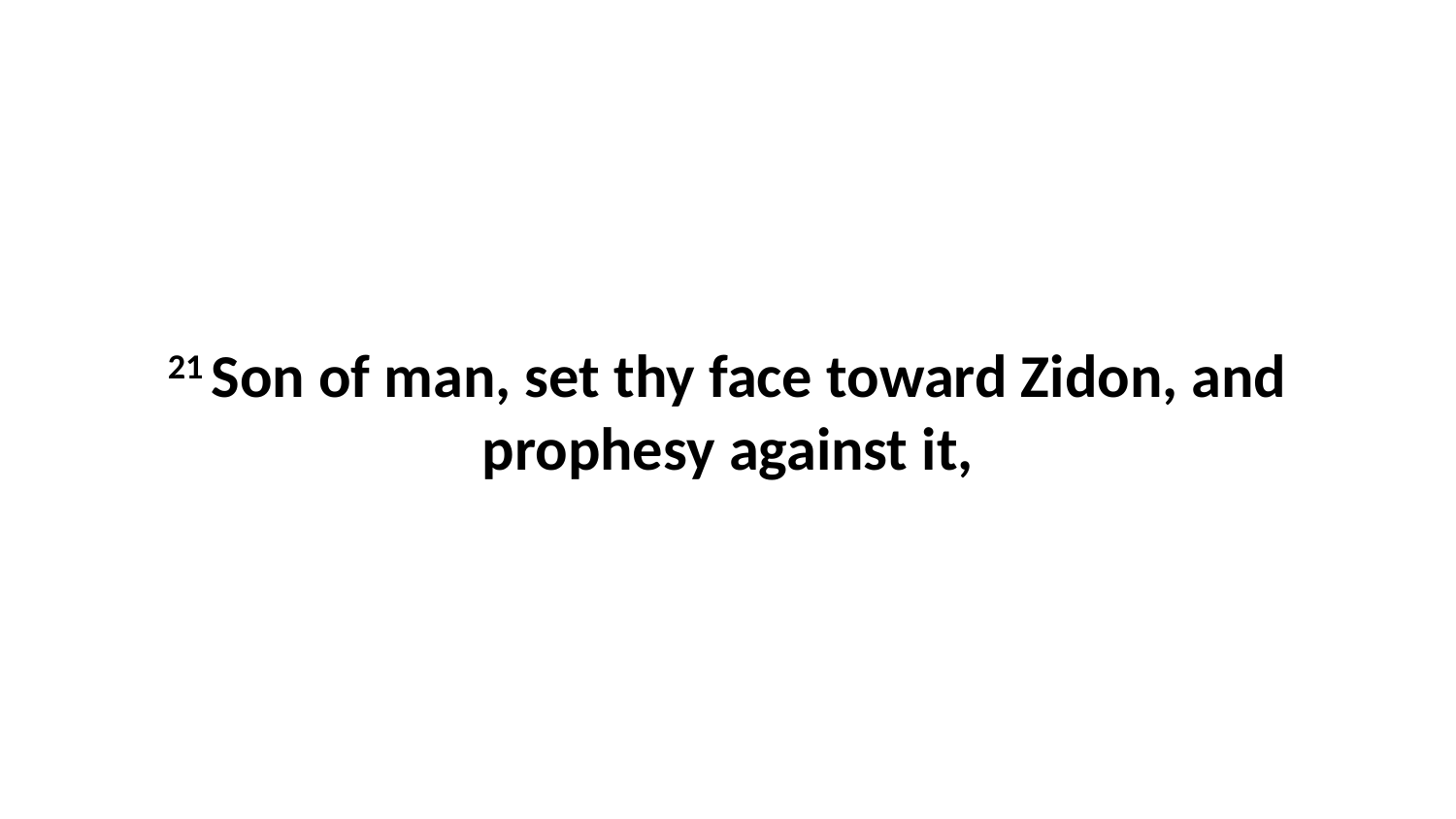

21 Son of man, set thy face toward Zidon, and prophesy against it,